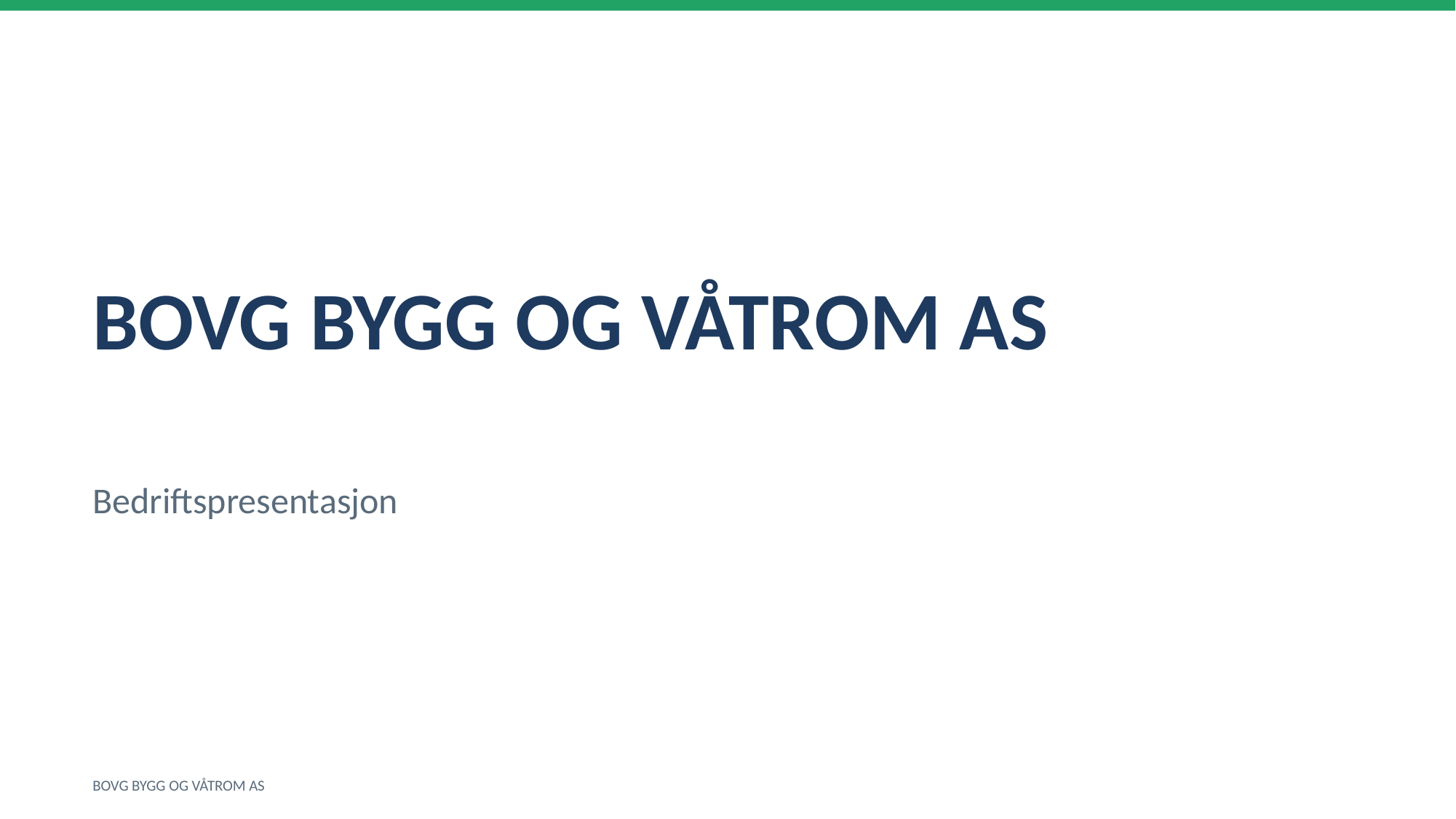

BOVG BYGG OG VÅTROM AS
Bedriftspresentasjon
BOVG BYGG OG VÅTROM AS